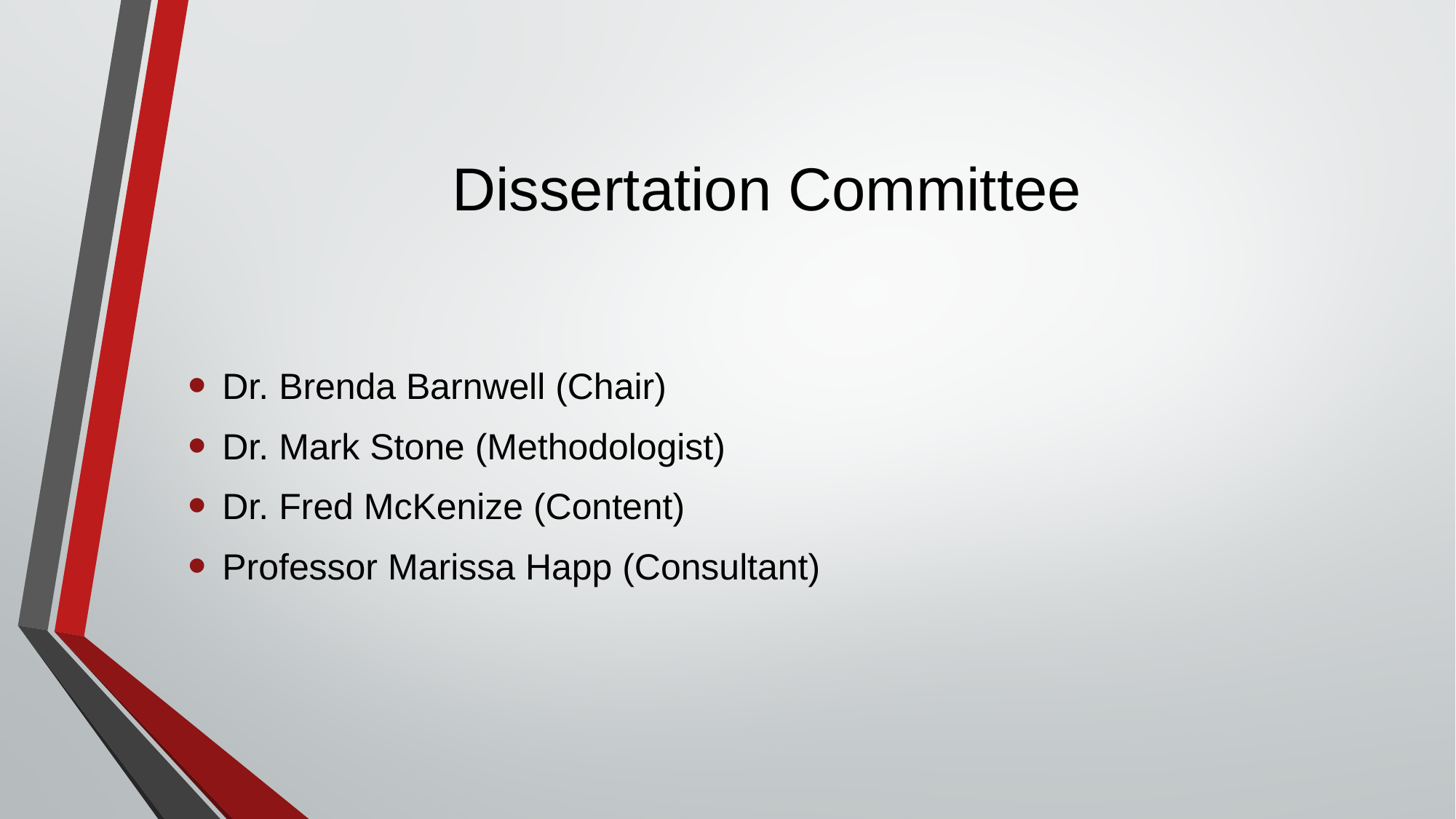

# Dissertation Committee
Dr. Brenda Barnwell (Chair)
Dr. Mark Stone (Methodologist)
Dr. Fred McKenize (Content)
Professor Marissa Happ (Consultant)